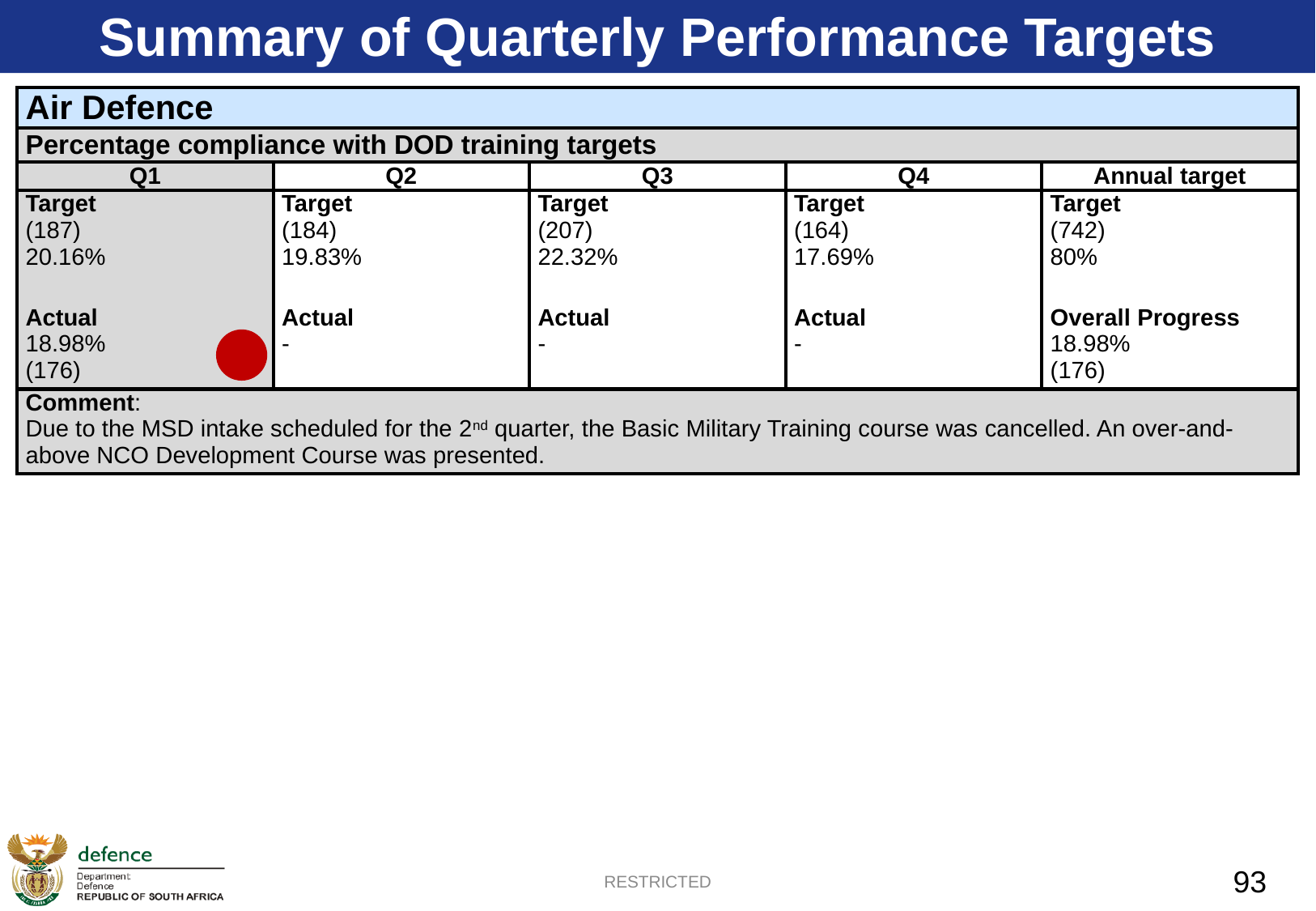

Summary of Quarterly Performance Targets
| Air Defence |  |  |  |  |
| --- | --- | --- | --- | --- |
| Percentage compliance with DOD training targets |  |  |  |  |
| Q1 | Q2 | Q3 | Q4 | Annual target |
| Target (187) 20.16% | Target (184) 19.83% | Target (207) 22.32% | Target (164) 17.69% | Target (742) 80% |
| Actual 18.98% (176) | Actual - | Actual - | Actual - | Overall Progress 18.98% (176) |
| Comment: Due to the MSD intake scheduled for the 2nd quarter, the Basic Military Training course was cancelled. An over-and-above NCO Development Course was presented. |  |  |  |  |

93